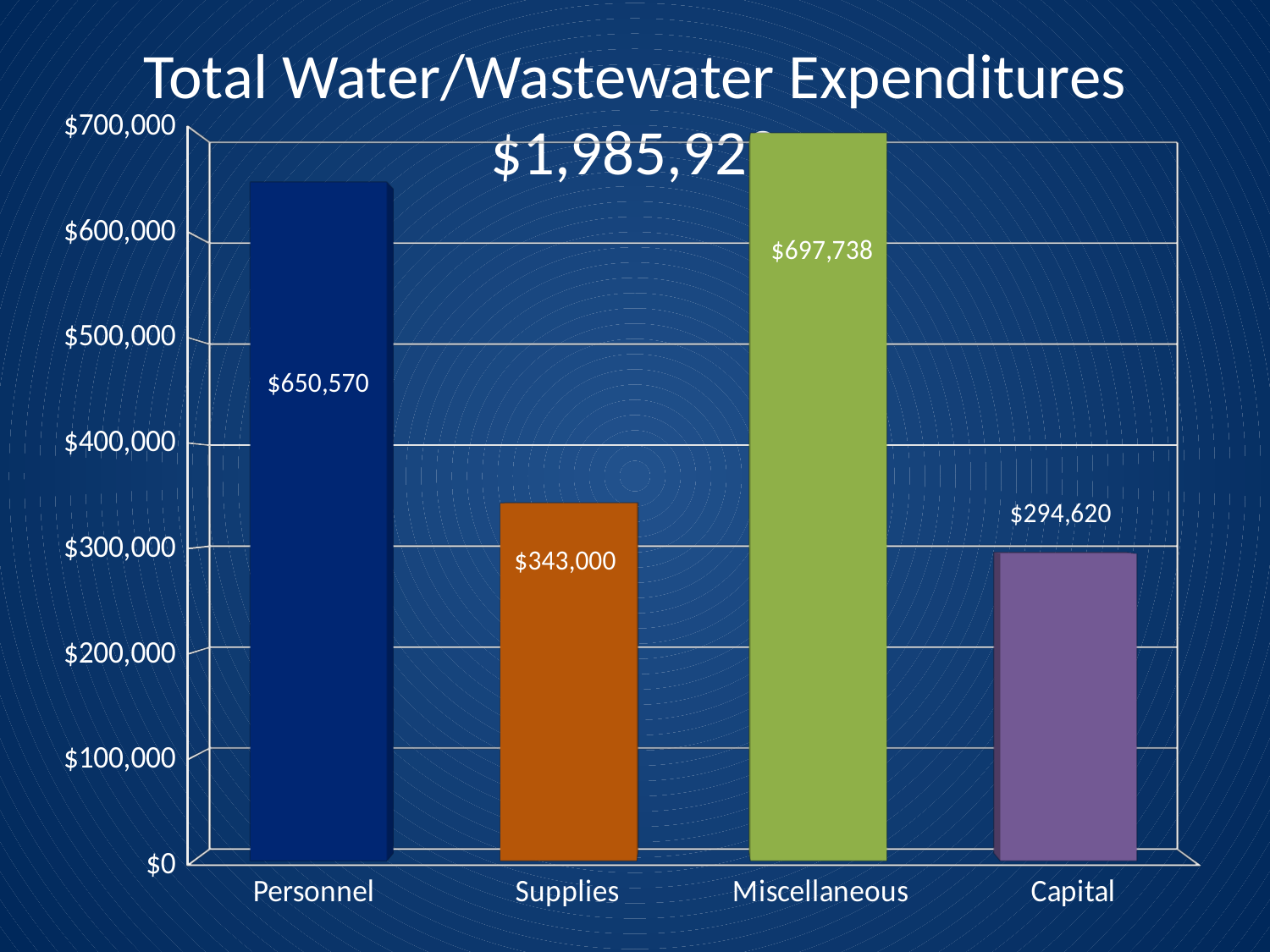

# Total Water/Wastewater Expenditures $1,985,928

[unsupported chart]